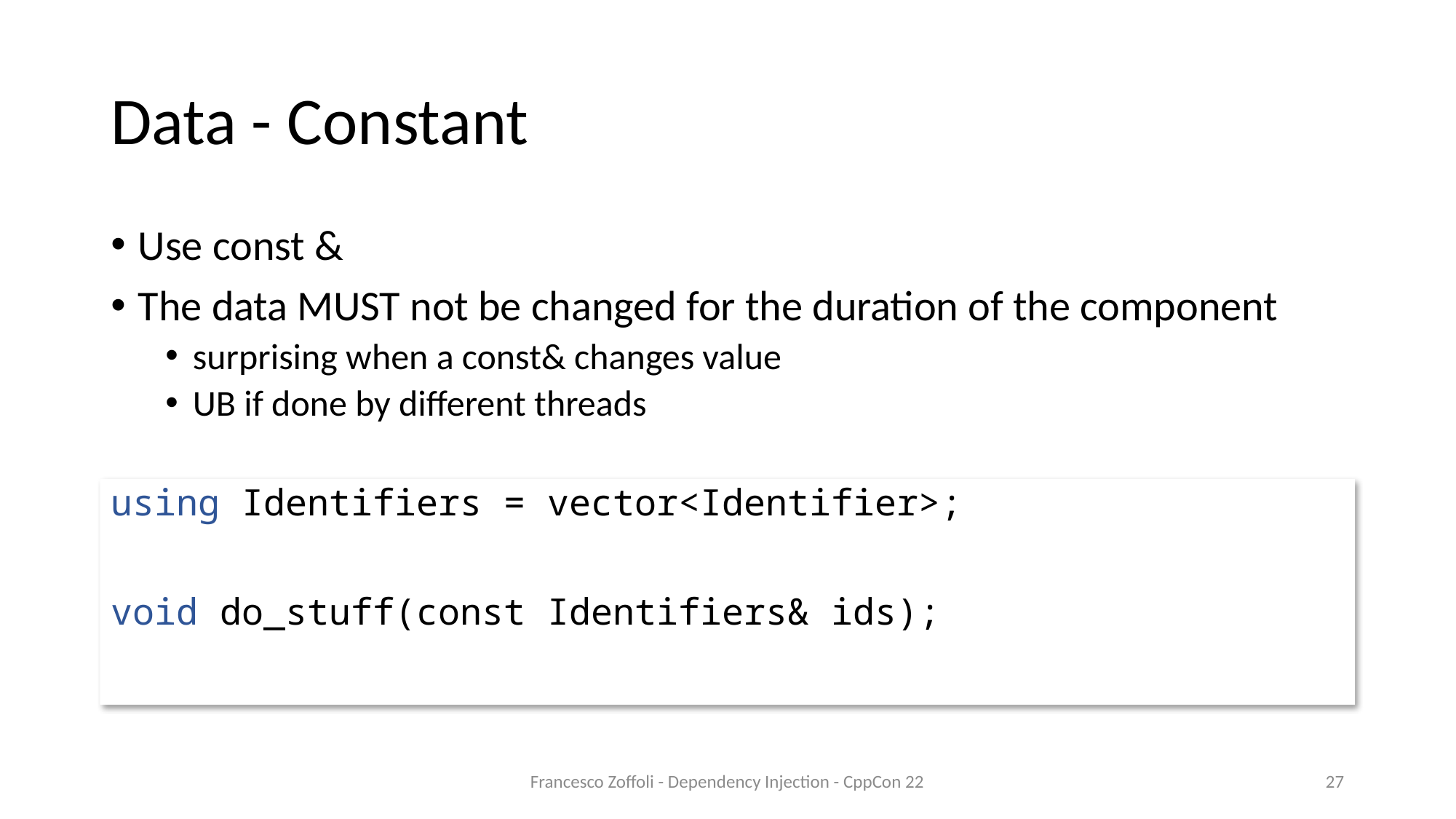

# Data - Constant
Use const &
The data MUST not be changed for the duration of the component
surprising when a const& changes value
UB if done by different threads
using Identifiers = vector<Identifier>;

void do_stuff(const Identifiers& ids);
Francesco Zoffoli - Dependency Injection - CppCon 22
27